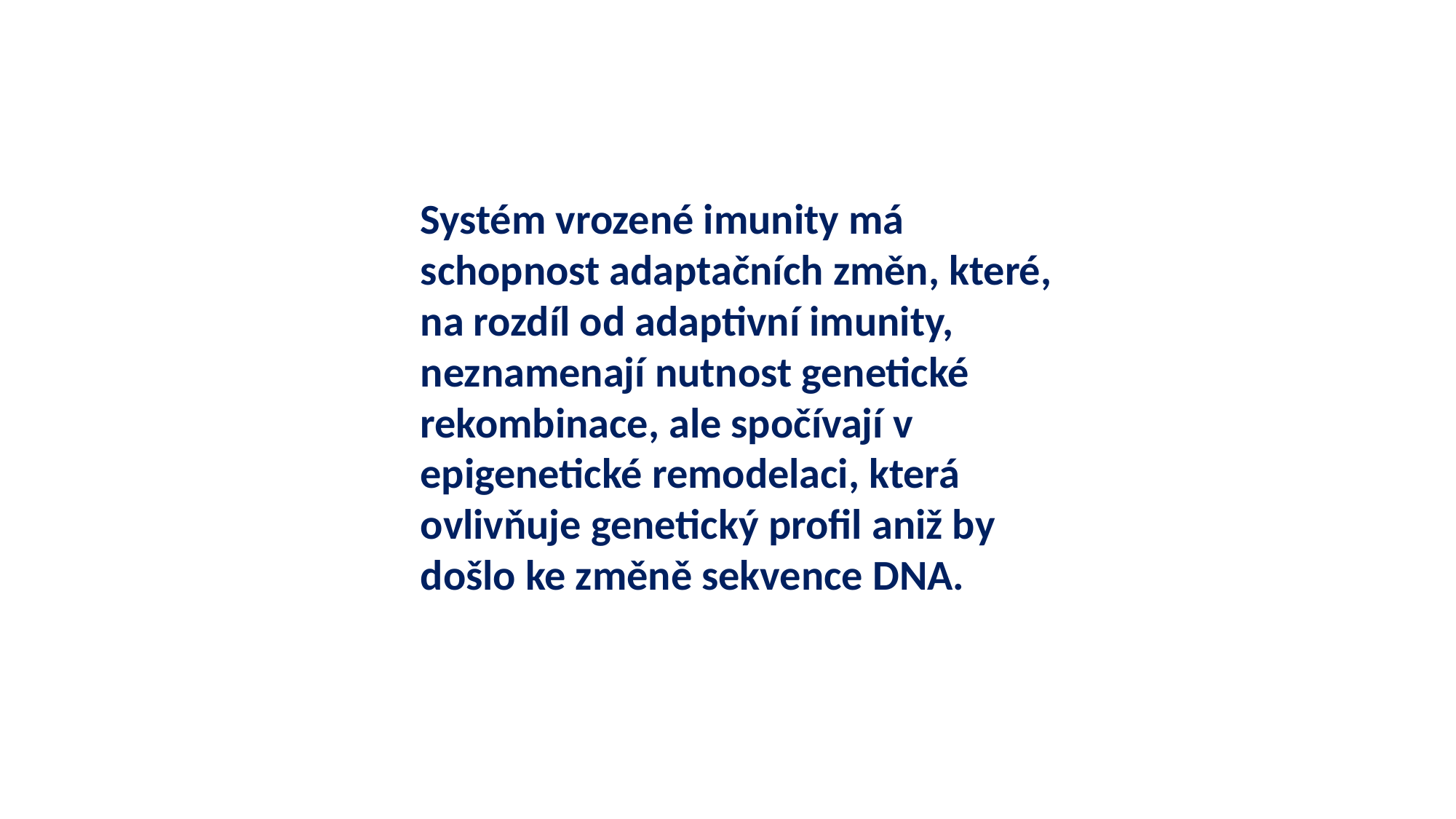

Systém vrozené imunity má schopnost adaptačních změn, které, na rozdíl od adaptivní imunity, neznamenají nutnost genetické rekombinace, ale spočívají v epigenetické remodelaci, která ovlivňuje genetický profil aniž by došlo ke změně sekvence DNA.